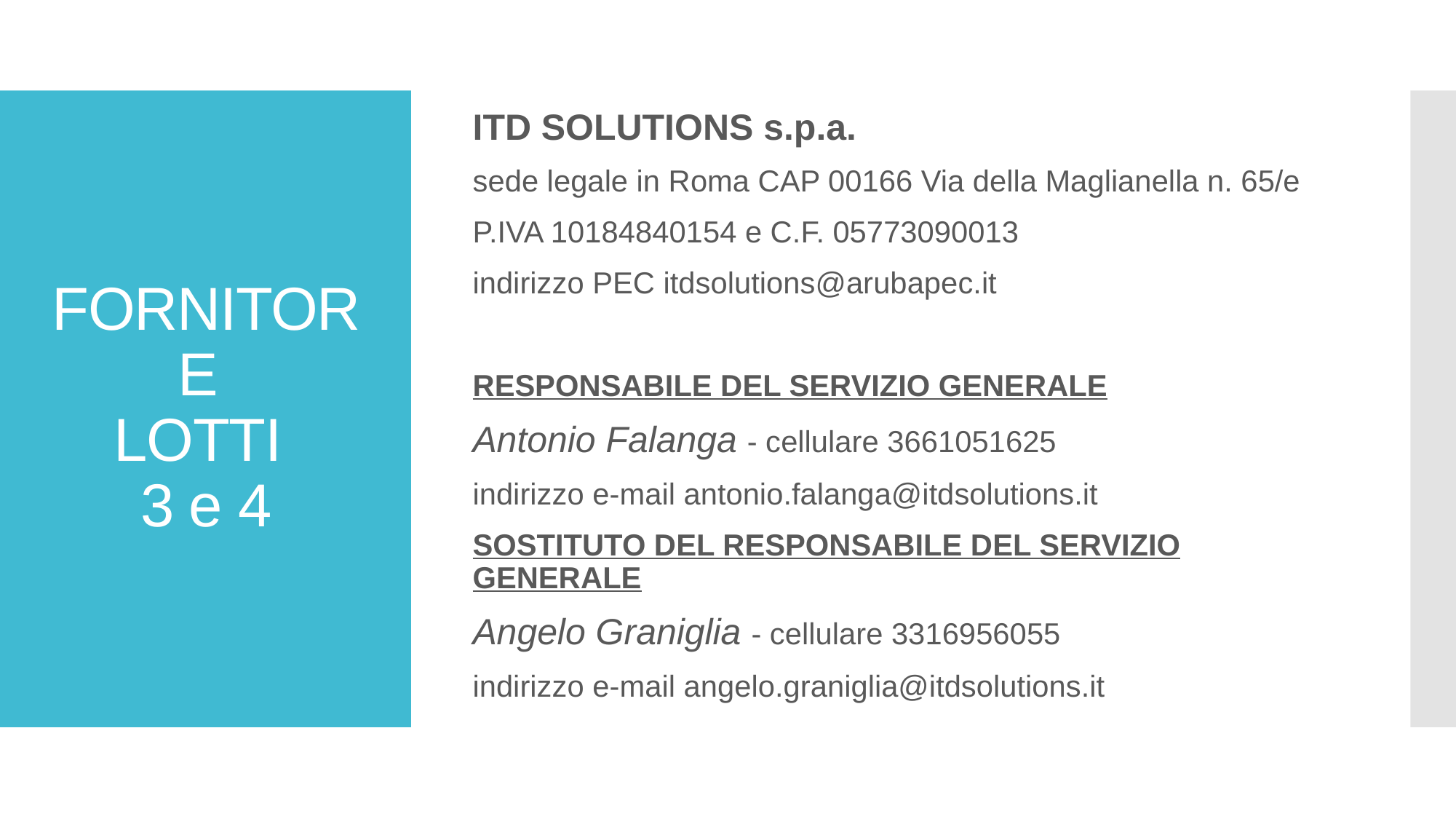

ITD SOLUTIONS s.p.a.
sede legale in Roma CAP 00166 Via della Maglianella n. 65/e
P.IVA 10184840154 e C.F. 05773090013
indirizzo PEC itdsolutions@arubapec.it

RESPONSABILE DEL SERVIZIO GENERALE
Antonio Falanga - cellulare 3661051625
indirizzo e-mail antonio.falanga@itdsolutions.it
SOSTITUTO DEL RESPONSABILE DEL SERVIZIO GENERALE
Angelo Graniglia - cellulare 3316956055
indirizzo e-mail angelo.graniglia@itdsolutions.it
# FORNITORE LOTTI 3 e 4